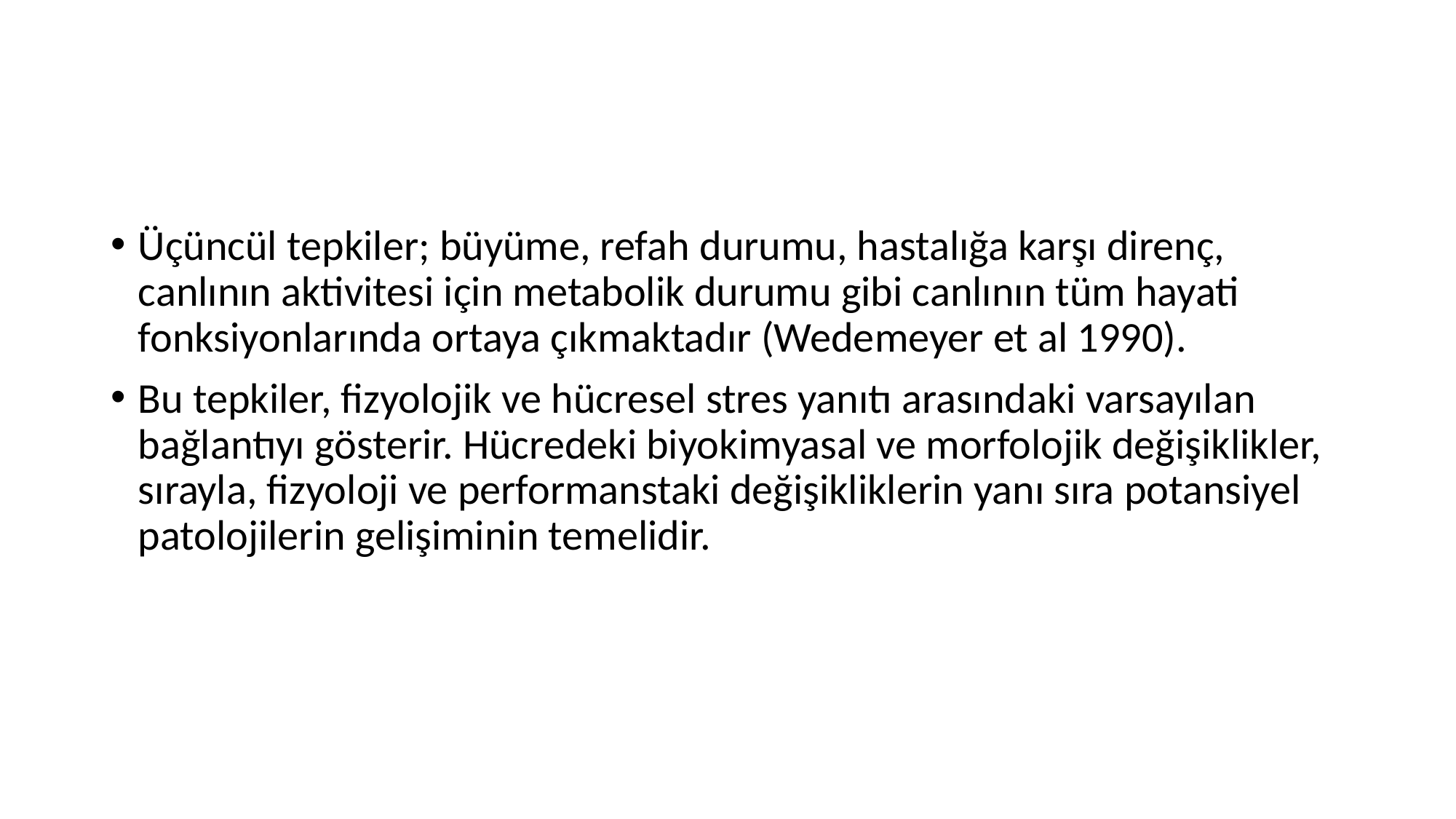

#
Üçüncül tepkiler; büyüme, refah durumu, hastalığa karşı direnç, canlının aktivitesi için metabolik durumu gibi canlının tüm hayati fonksiyonlarında ortaya çıkmaktadır (Wedemeyer et al 1990).
Bu tepkiler, fizyolojik ve hücresel stres yanıtı arasındaki varsayılan bağlantıyı gösterir. Hücredeki biyokimyasal ve morfolojik değişiklikler, sırayla, fizyoloji ve performanstaki değişikliklerin yanı sıra potansiyel patolojilerin gelişiminin temelidir.